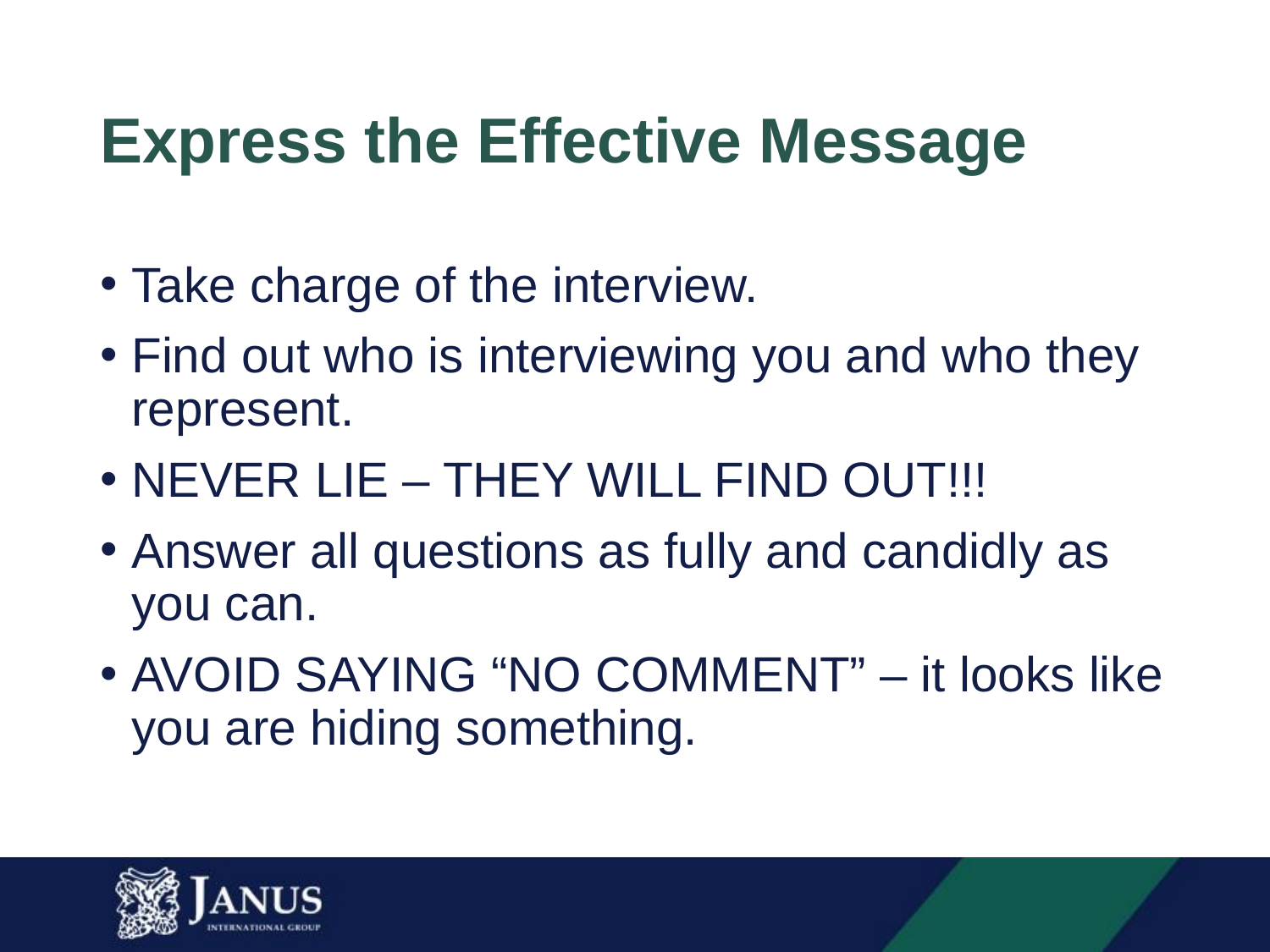

# Express the Effective Message
Take charge of the interview.
Find out who is interviewing you and who they represent.
NEVER LIE – THEY WILL FIND OUT!!!
Answer all questions as fully and candidly as you can.
AVOID SAYING “NO COMMENT” – it looks like you are hiding something.